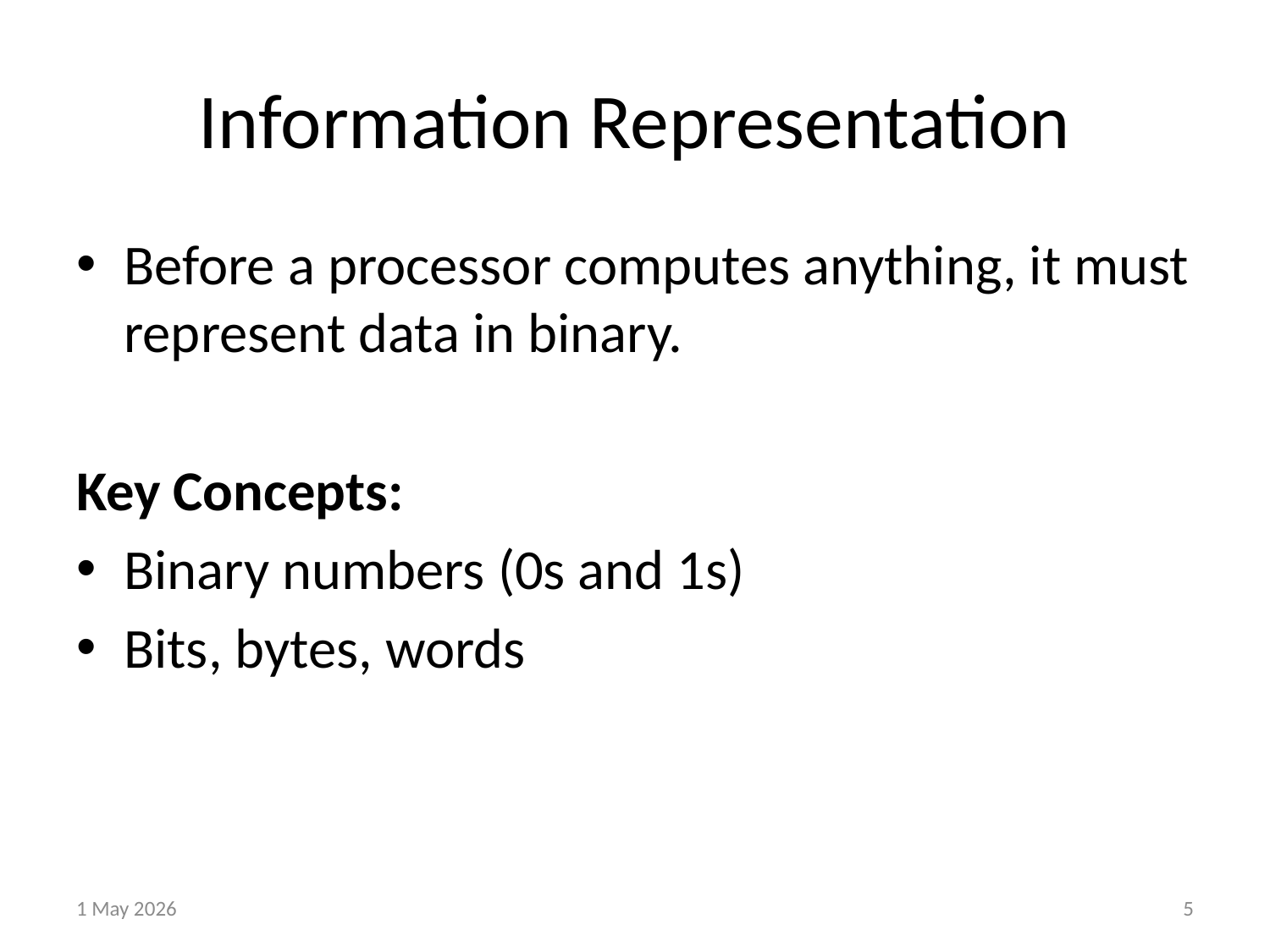

# Information Representation
Before a processor computes anything, it must represent data in binary.

Key Concepts:
Binary numbers (0s and 1s)
Bits, bytes, words

1 May 2026
5